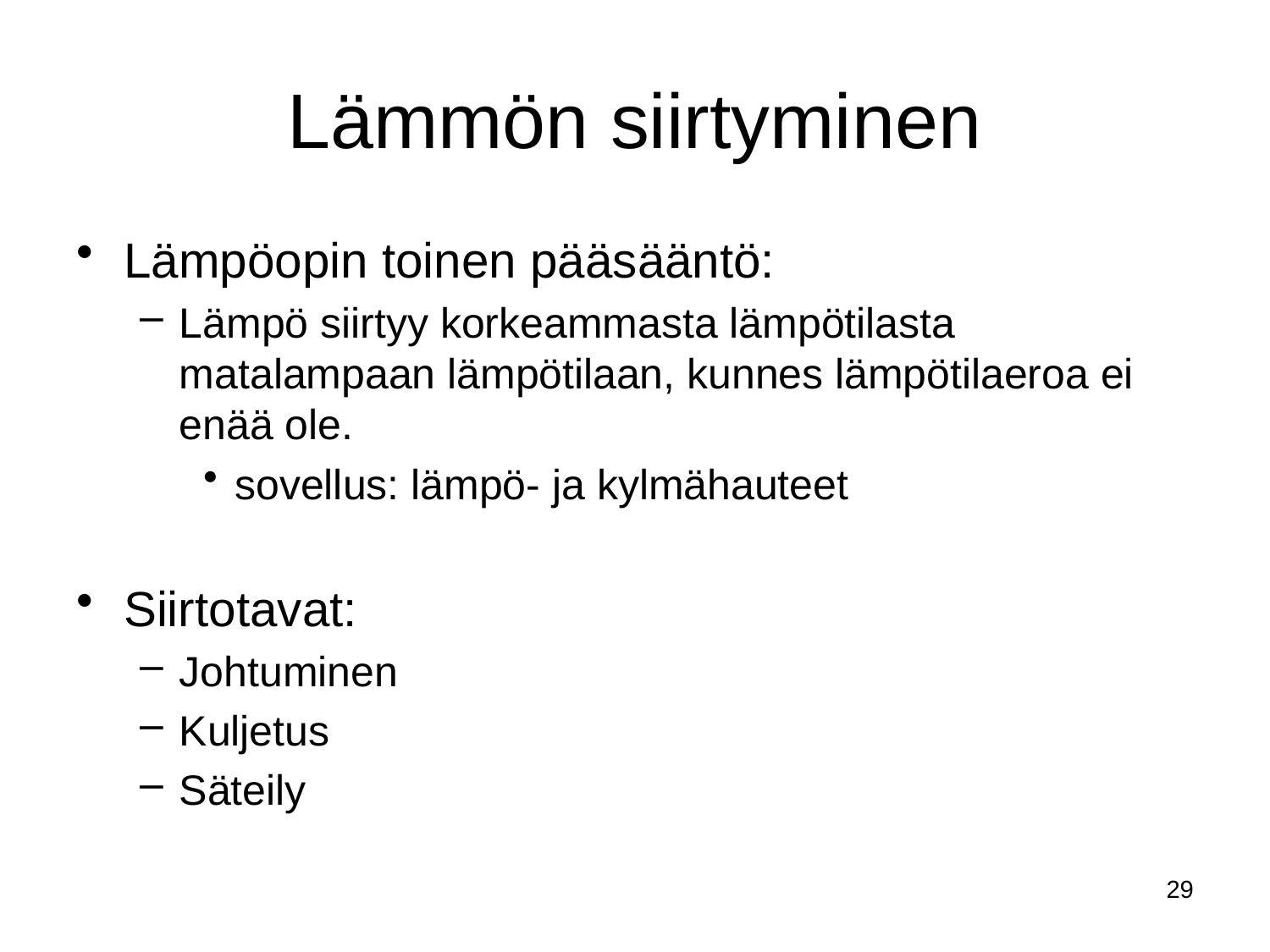

# Lämmön siirtyminen
Lämpöopin toinen pääsääntö:
Lämpö siirtyy korkeammasta lämpötilasta matalampaan lämpötilaan, kunnes lämpötilaeroa ei enää ole.
sovellus: lämpö- ja kylmähauteet

Siirtotavat:
Johtuminen
Kuljetus
Säteily

29